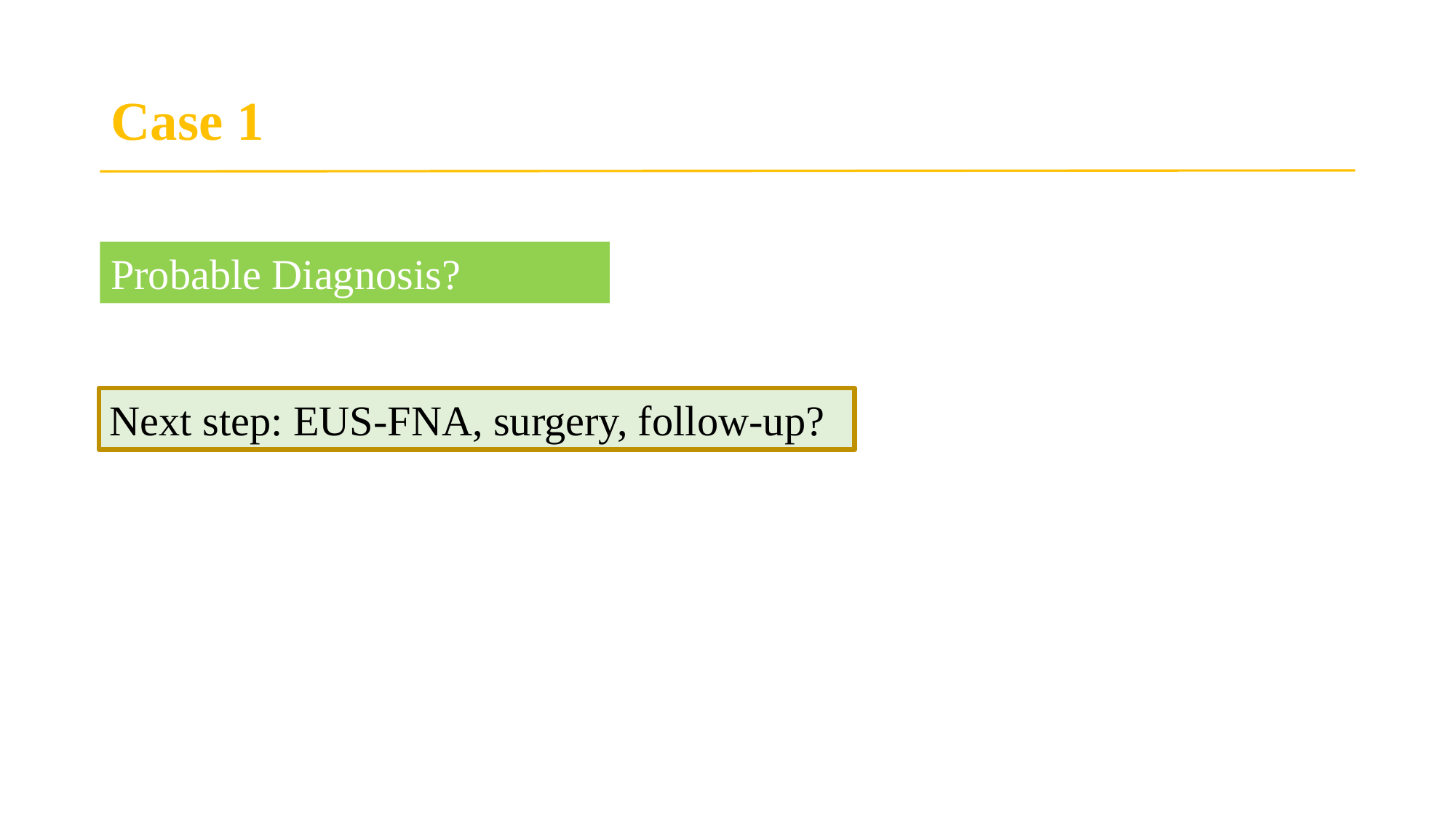

# Case 1
Probable Diagnosis?
Next step: EUS-FNA, surgery, follow-up?